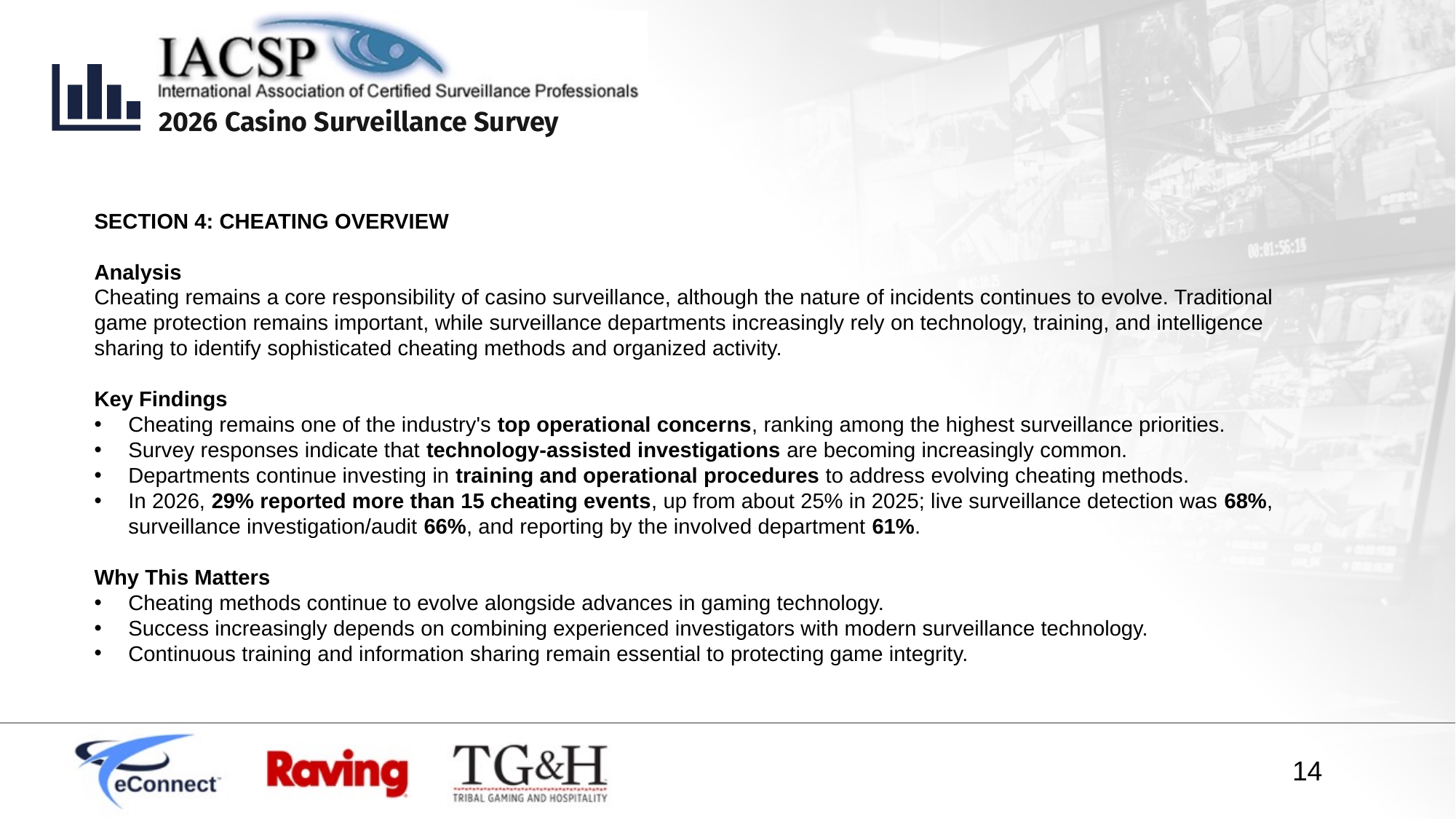

SECTION 4: CHEATING OVERVIEW

Analysis
Cheating remains a core responsibility of casino surveillance, although the nature of incidents continues to evolve. Traditional game protection remains important, while surveillance departments increasingly rely on technology, training, and intelligence sharing to identify sophisticated cheating methods and organized activity.

Key Findings
Cheating remains one of the industry's top operational concerns, ranking among the highest surveillance priorities.
Survey responses indicate that technology-assisted investigations are becoming increasingly common.
Departments continue investing in training and operational procedures to address evolving cheating methods.
In 2026, 29% reported more than 15 cheating events, up from about 25% in 2025; live surveillance detection was 68%, surveillance investigation/audit 66%, and reporting by the involved department 61%.

Why This Matters
Cheating methods continue to evolve alongside advances in gaming technology.
Success increasingly depends on combining experienced investigators with modern surveillance technology.
Continuous training and information sharing remain essential to protecting game integrity.
14